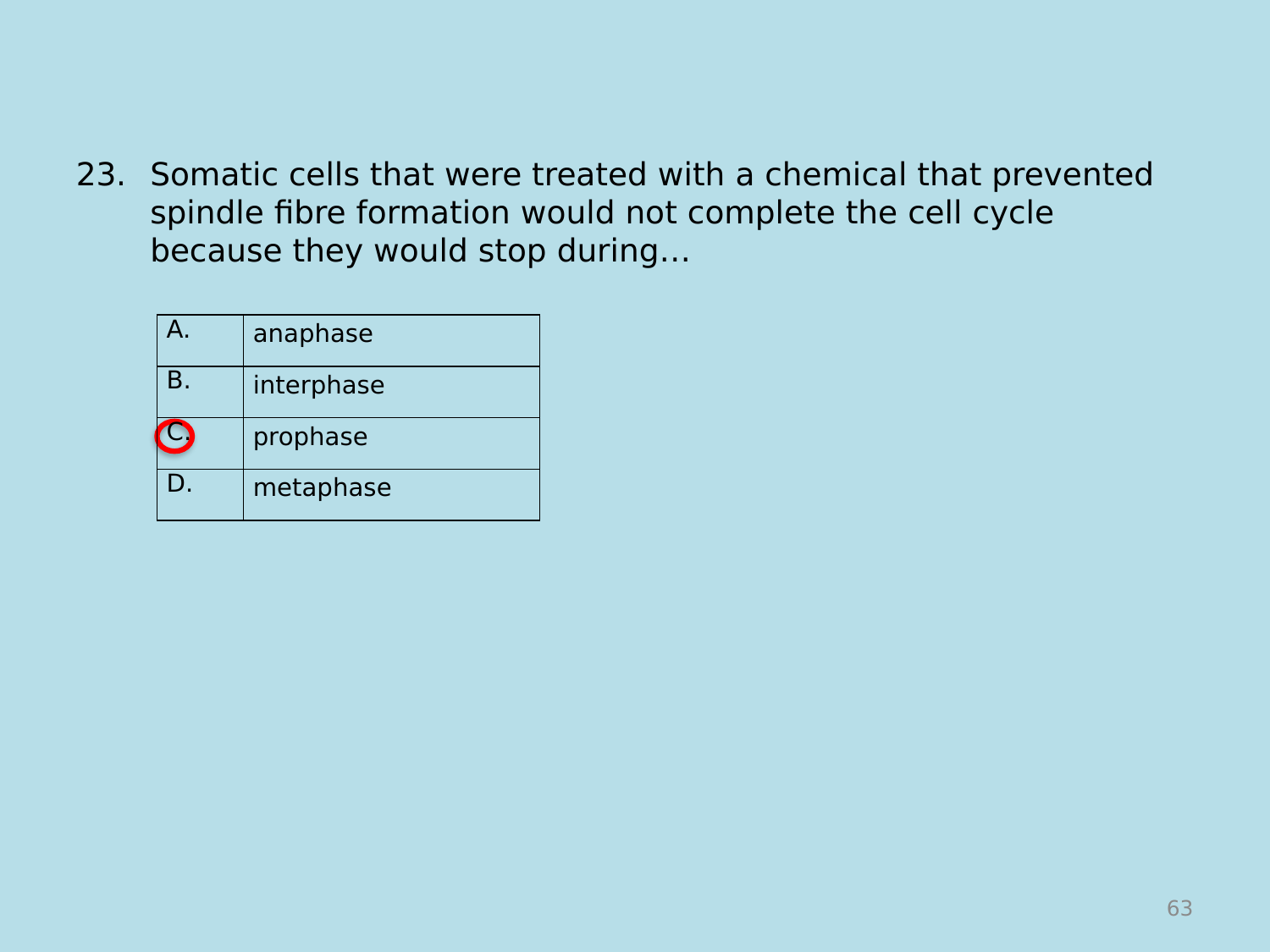

23.	Somatic cells that were treated with a chemical that prevented spindle fibre formation would not complete the cell cycle because they would stop during…

| A. | anaphase |
| --- | --- |
| B. | interphase |
| C. | prophase |
| D. | metaphase |

63